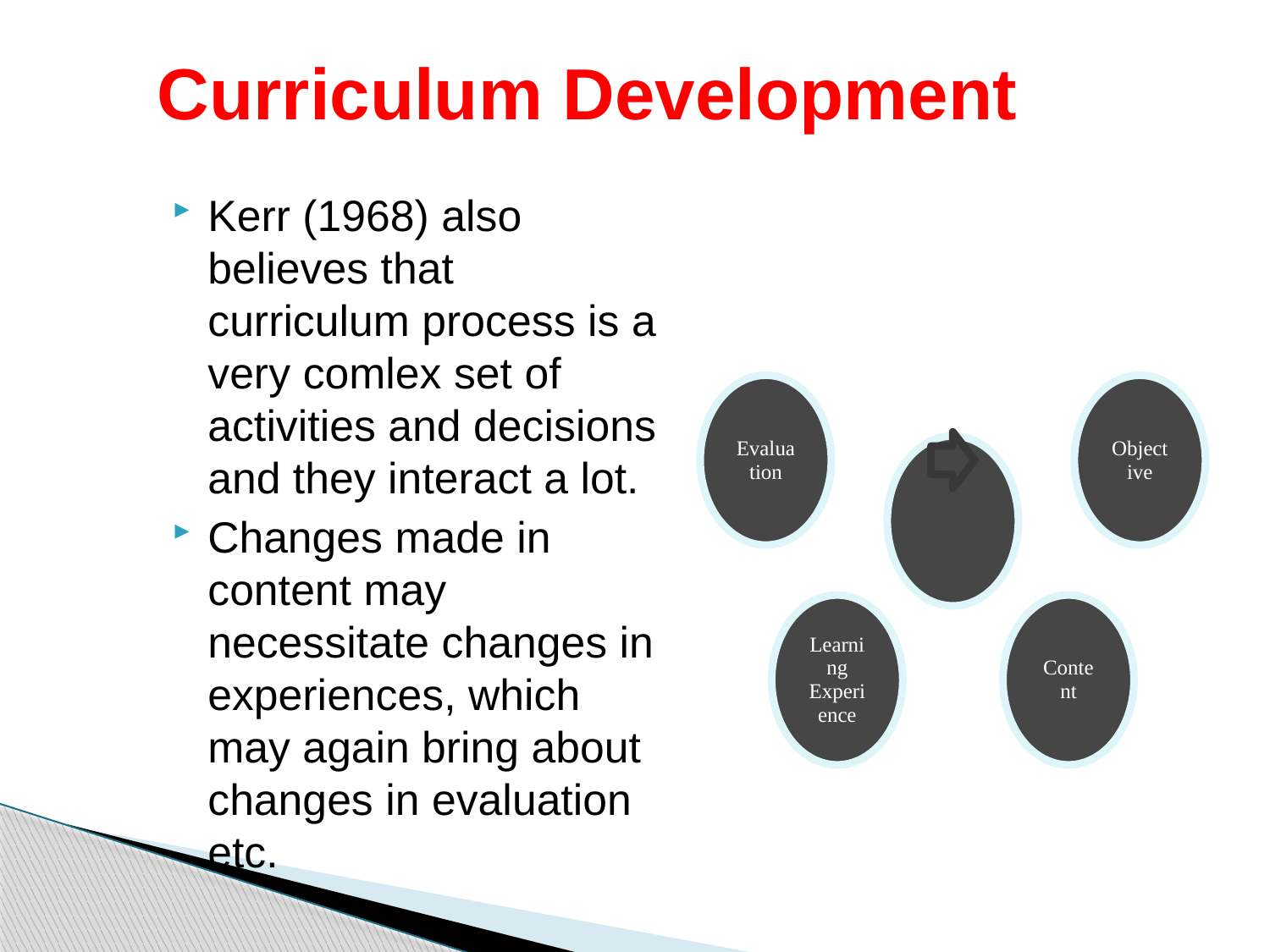

# Curriculum Development
Kerr (1968) also believes that curriculum process is a very comlex set of activities and decisions and they interact a lot.
Changes made in content may necessitate changes in experiences, which may again bring about changes in evaluation etc.
Objective
Content
Learning Experience
Evaluation